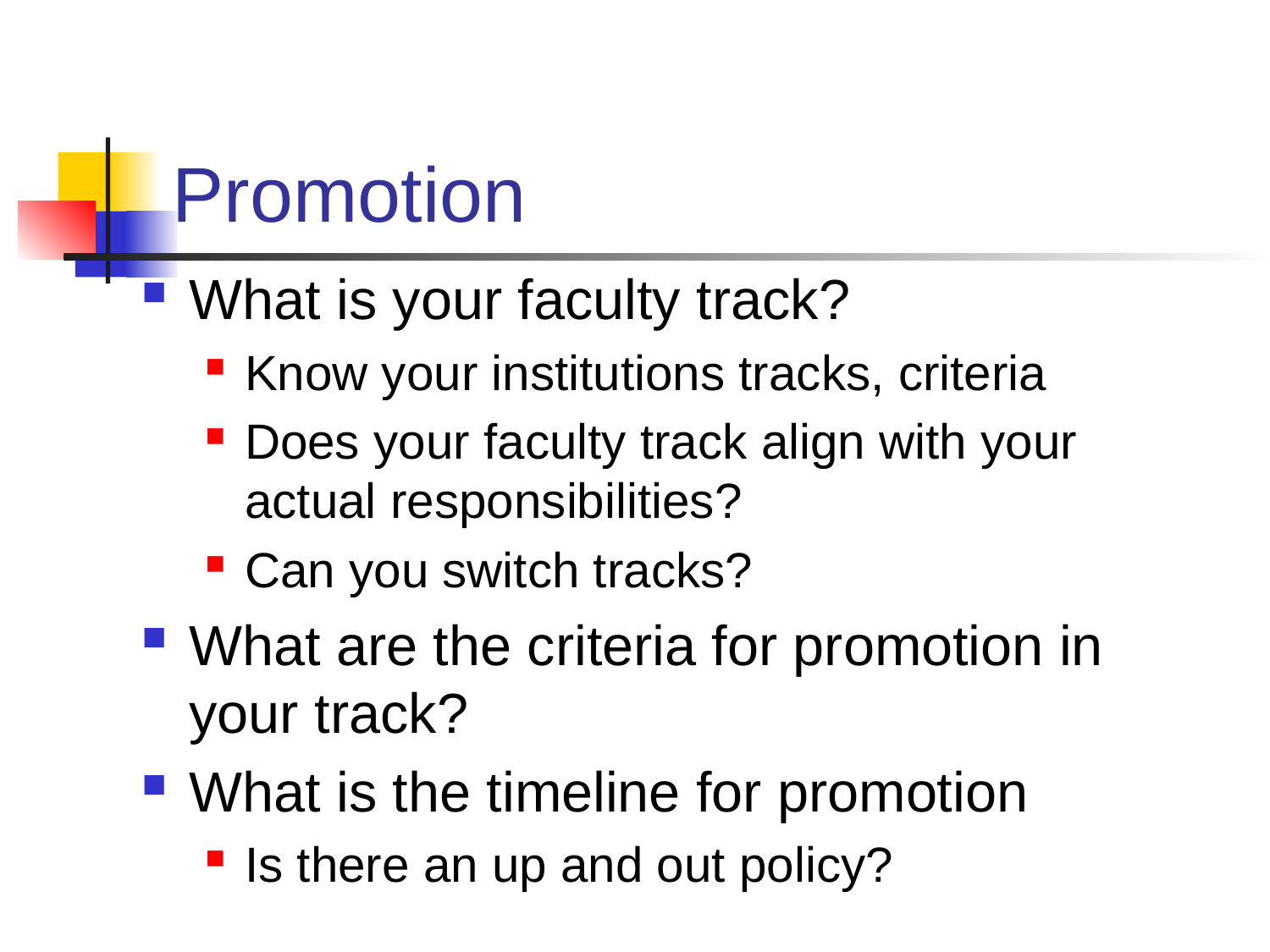

# Promotion
What is your faculty track?
Know your institutions tracks, criteria
Does your faculty track align with your actual responsibilities?
Can you switch tracks?
What are the criteria for promotion in your track?
What is the timeline for promotion
Is there an up and out policy?